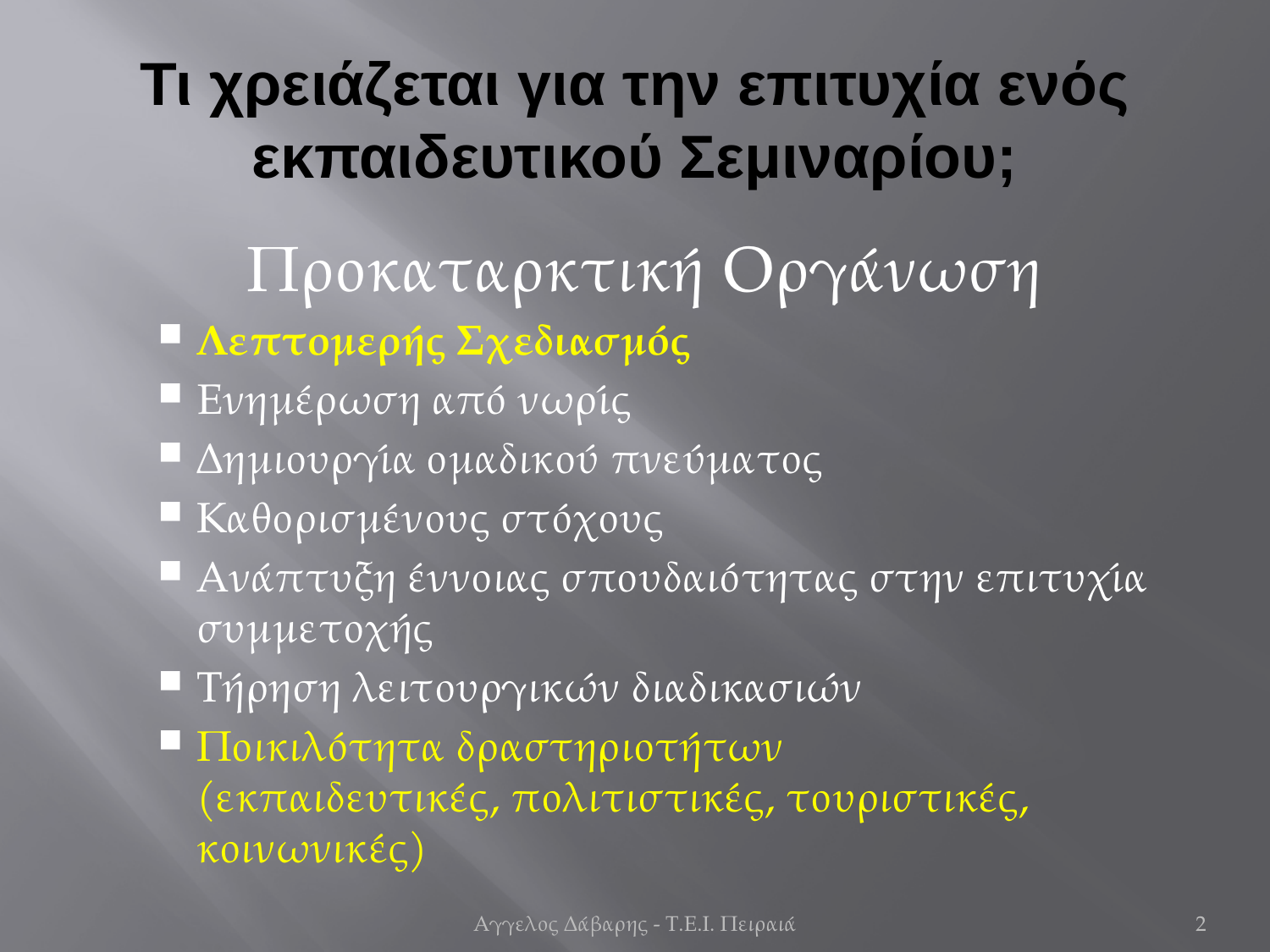

# Τι χρειάζεται για την επιτυχία ενός εκπαιδευτικού Σεμιναρίου;
Προκαταρκτική Οργάνωση
Λεπτομερής Σχεδιασμός
Ενημέρωση από νωρίς
Δημιουργία ομαδικού πνεύματος
Καθορισμένους στόχους
Ανάπτυξη έννοιας σπουδαιότητας στην επιτυχία συμμετοχής
Τήρηση λειτουργικών διαδικασιών
Ποικιλότητα δραστηριοτήτων
(εκπαιδευτικές, πολιτιστικές, τουριστικές, κοινωνικές)
Αγγελος Δάβαρης - Τ.Ε.Ι. Πειραιά
2